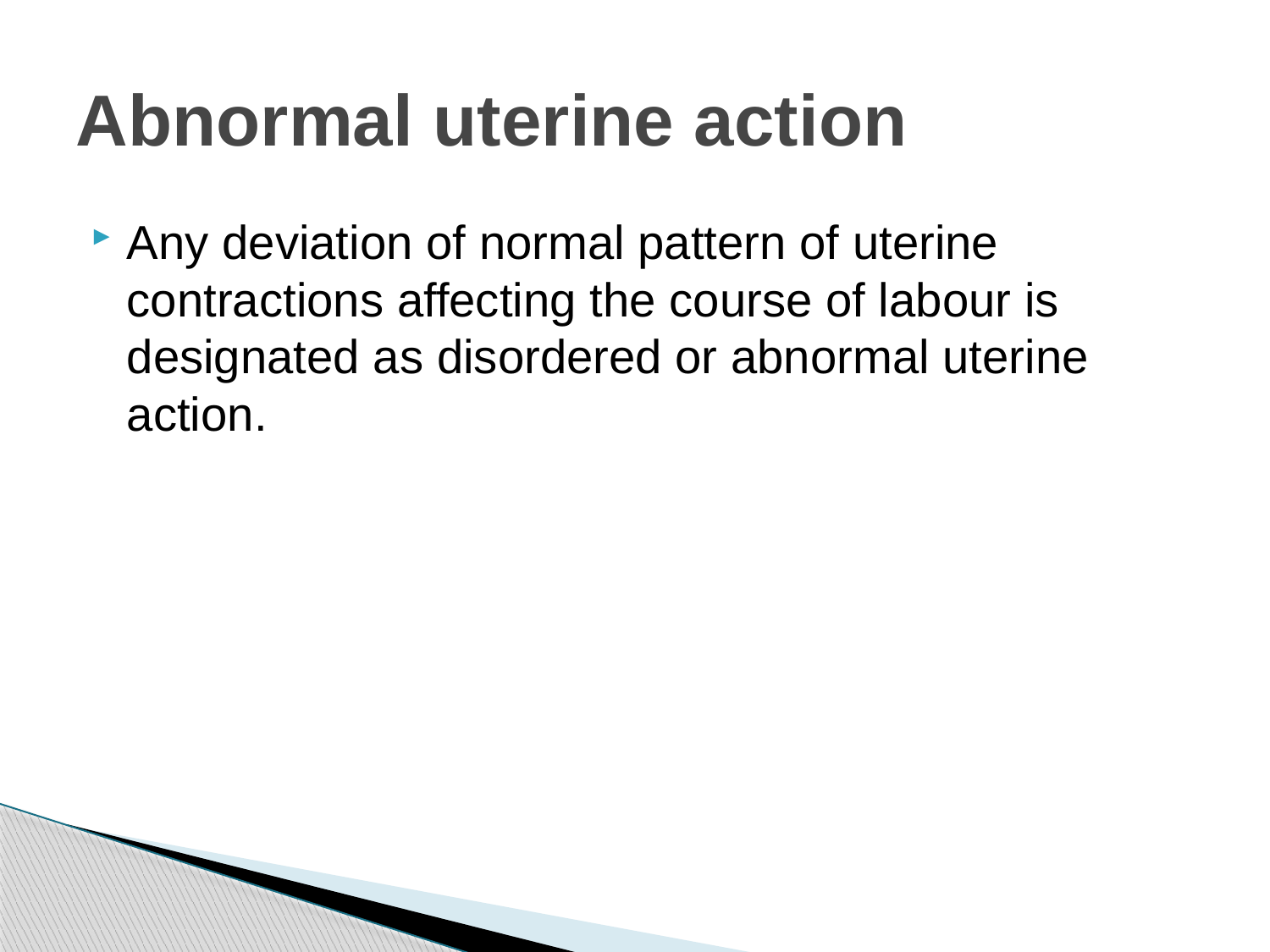

# Abnormal uterine action
Any deviation of normal pattern of uterine contractions affecting the course of labour is designated as disordered or abnormal uterine action.